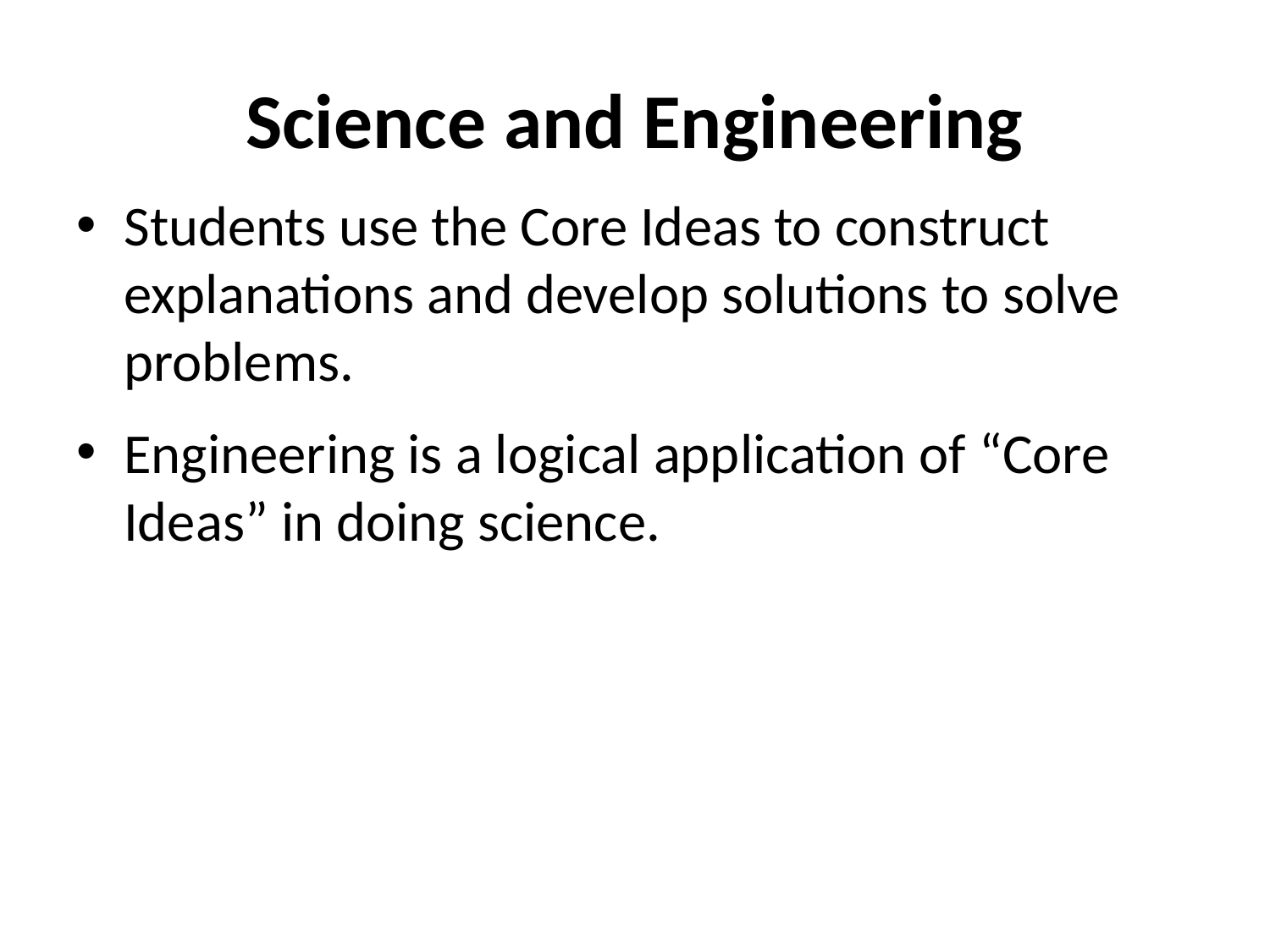

# Science and Engineering
Students use the Core Ideas to construct explanations and develop solutions to solve problems.
Engineering is a logical application of “Core Ideas” in doing science.